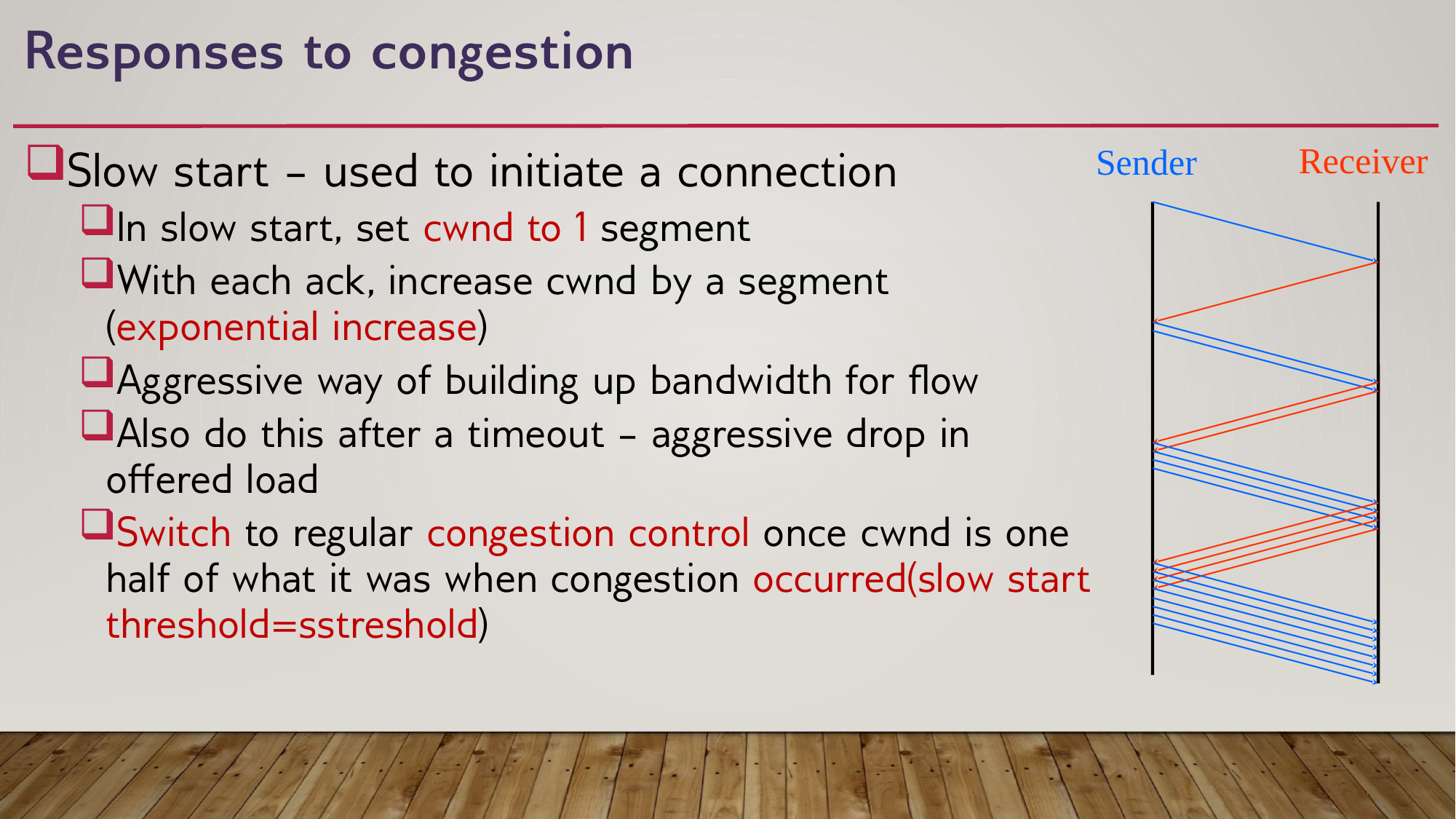

# Responses to congestion
Receiver
Sender

Slow start – used to initiate a connection
In slow start, set cwnd to 1 segment
With each ack, increase cwnd by a segment (exponential increase)
Aggressive way of building up bandwidth for flow
Also do this after a timeout – aggressive drop in offered load
Switch to regular congestion control once cwnd is one half of what it was when congestion occurred(slow start threshold=sstreshold)